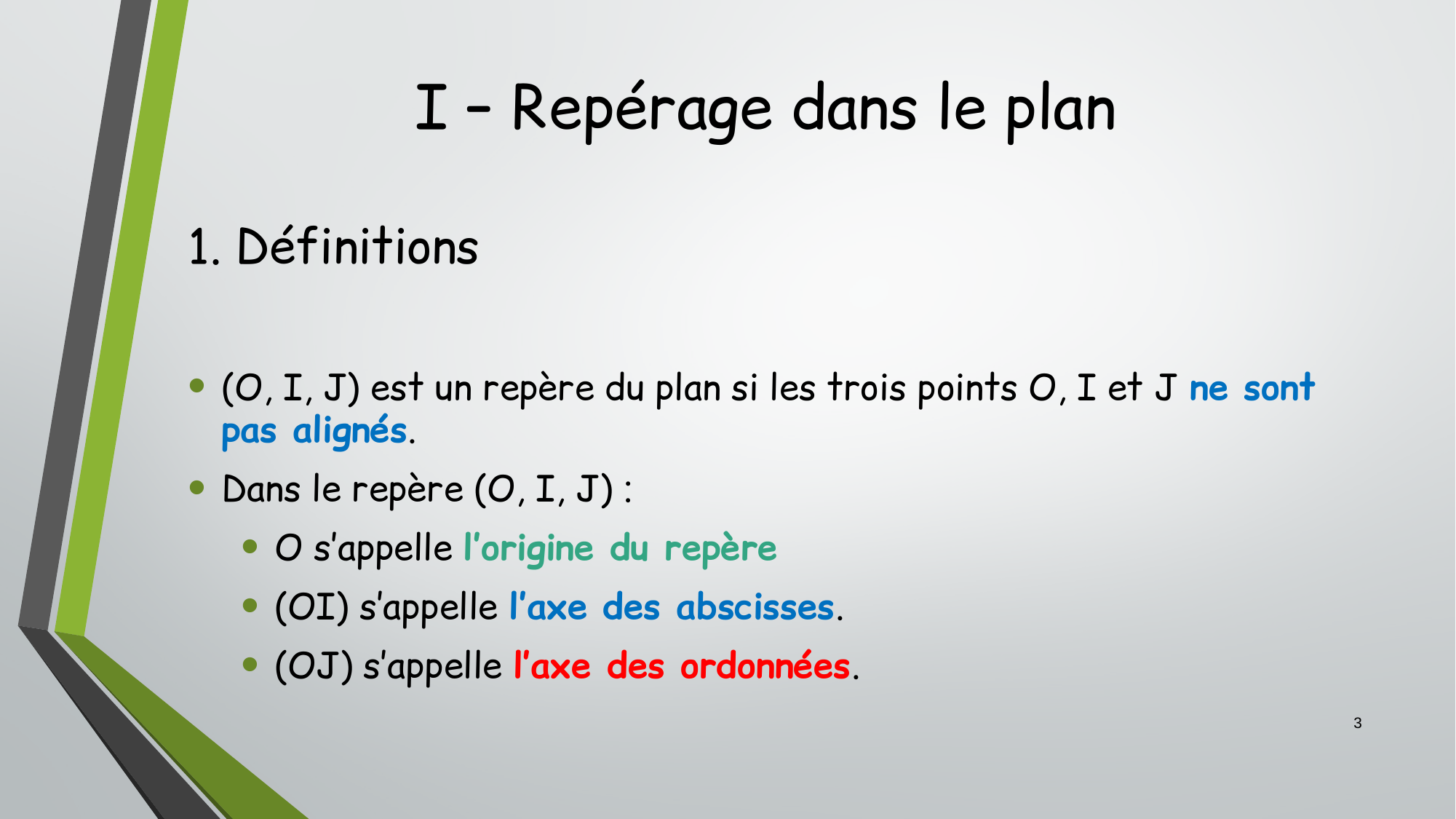

# I – Repérage dans le plan
1. Définitions

(O, I, J) est un repère du plan si les trois points O, I et J ne sont pas alignés.
Dans le repère (O, I, J) :
O s’appelle l’origine du repère
(OI) s’appelle l’axe des abscisses.
(OJ) s’appelle l’axe des ordonnées.
3